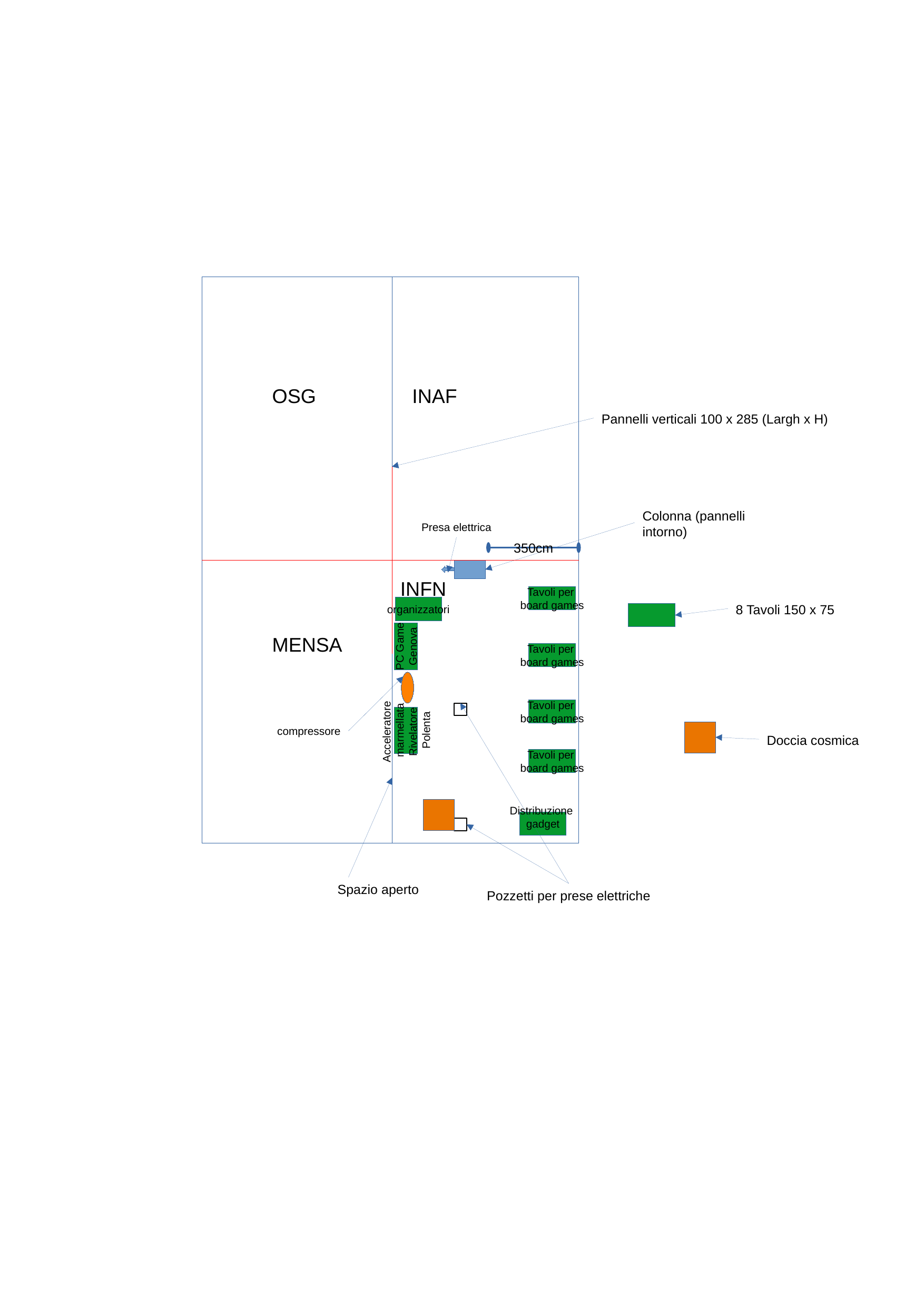

OSG
INAF
Pannelli verticali 100 x 285 (Largh x H)

Colonna (pannelli intorno)
Presa elettrica

350cm

INFN
Tavoli per
board games
organizzatori
8 Tavoli 150 x 75

MENSA
PC Game
Genova
Tavoli per
board games

Tavoli per
board games

Acceleratore
marmellata
Rivelatore
Polenta
compressore

Doccia cosmica

Tavoli per
board games

Distribuzione
gadget

Spazio aperto
Pozzetti per prese elettriche